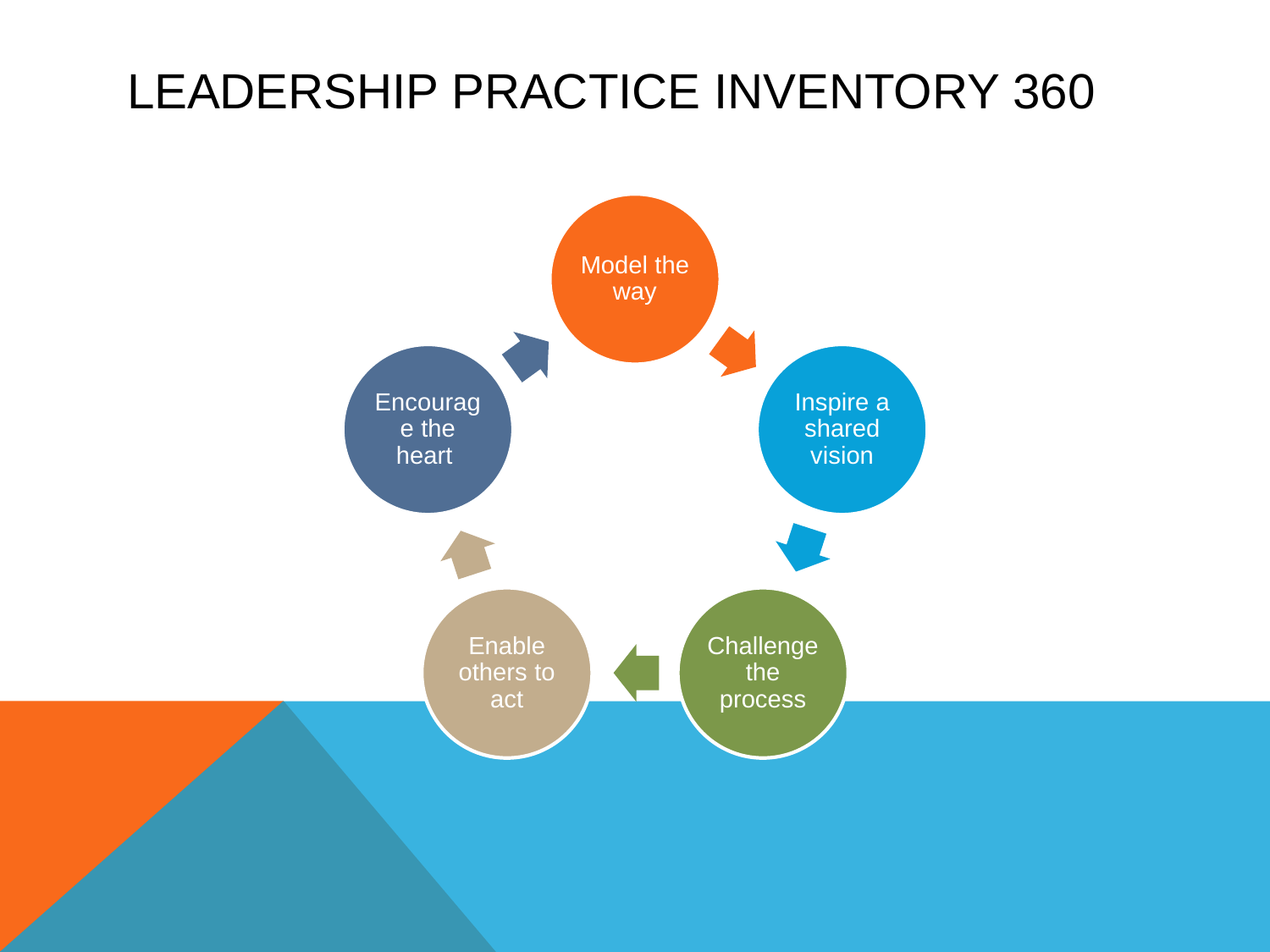

# Leadership Practice Inventory 360
Model the way

Inspire a shared vision

Challenge the process

Enable others to act

Encourage the heart